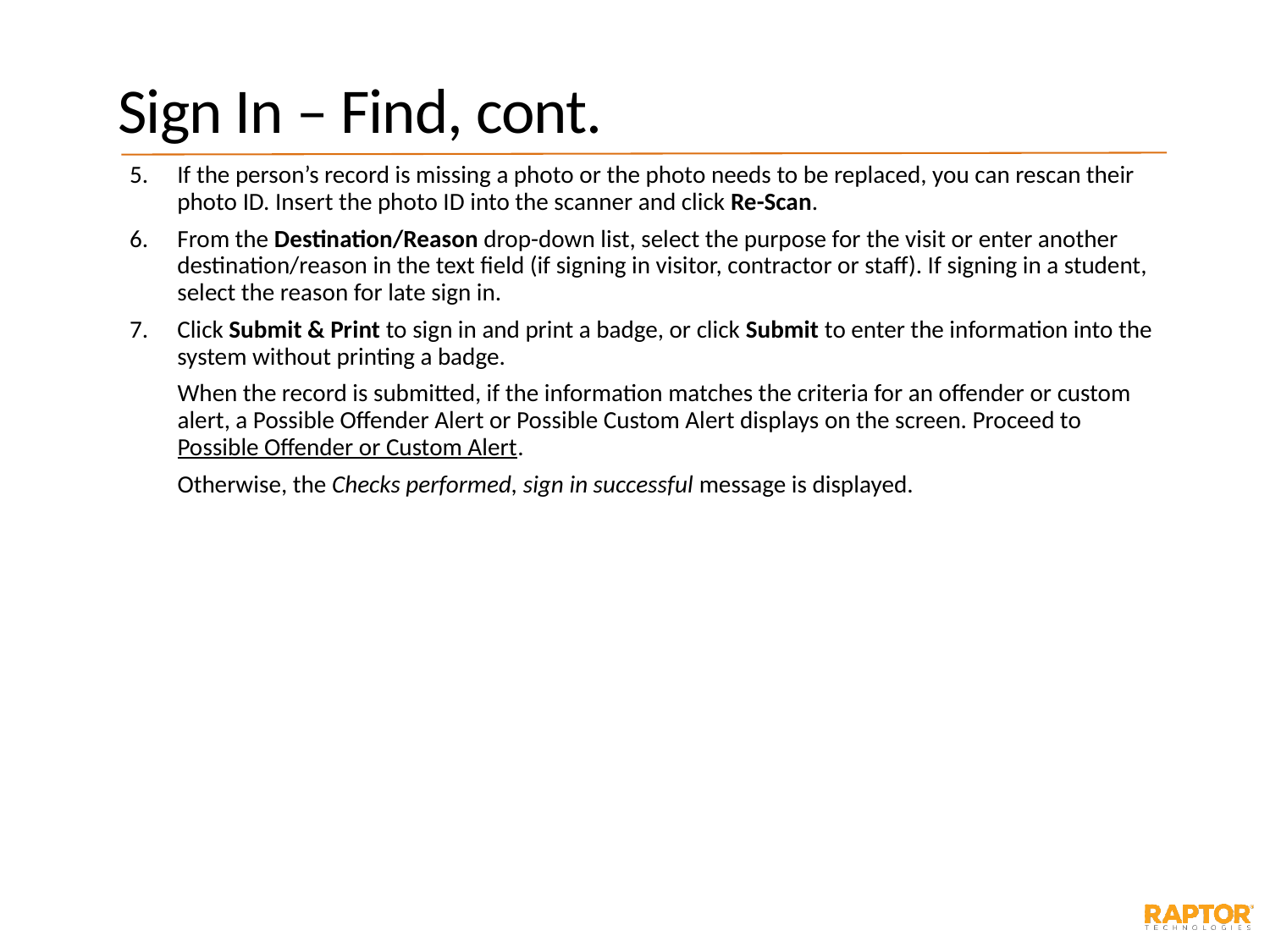

# Sign In – Find, cont.
If the person’s record is missing a photo or the photo needs to be replaced, you can rescan their photo ID. Insert the photo ID into the scanner and click Re-Scan.
From the Destination/Reason drop-down list, select the purpose for the visit or enter another destination/reason in the text field (if signing in visitor, contractor or staff). If signing in a student, select the reason for late sign in.
Click Submit & Print to sign in and print a badge, or click Submit to enter the information into the system without printing a badge.
When the record is submitted, if the information matches the criteria for an offender or custom alert, a Possible Offender Alert or Possible Custom Alert displays on the screen. Proceed to Possible Offender or Custom Alert.
Otherwise, the Checks performed, sign in successful message is displayed.